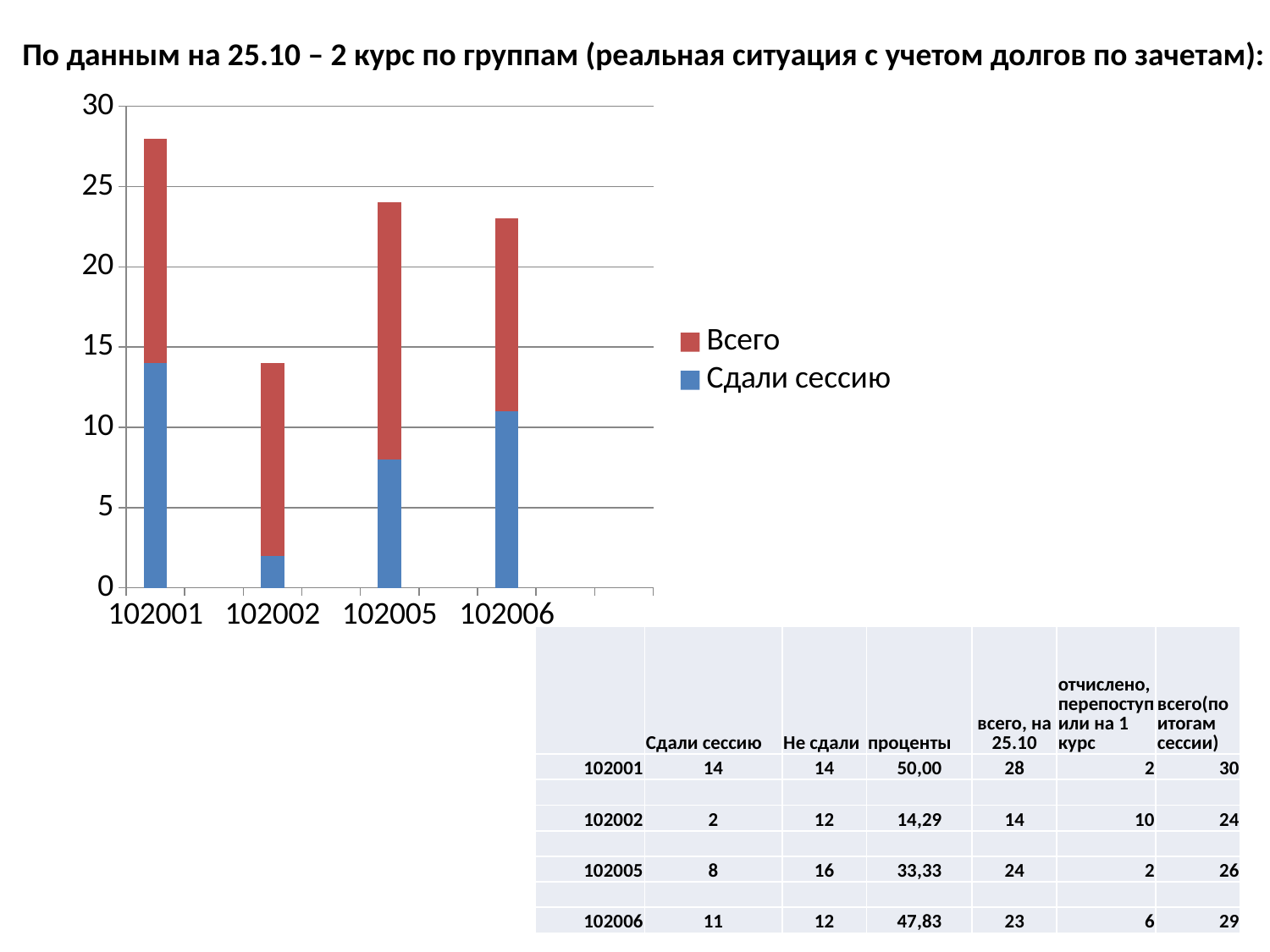

По данным на 25.10 – 2 курс по группам (реальная ситуация с учетом долгов по зачетам):

### Chart

| Category | Сдали сессию | Всего |
|---|---|---|
| 102001 | 14.0 | 14.0 |
|  | None | None |
| 102002 | 2.0 | 12.0 |
|  | None | None |
| 102005 | 8.0 | 16.0 |
|  | None | None |
| 102006 | 11.0 | 12.0 |
|  | None | None |
|  | None | None |
|  | Сдали сессию | Не сдали | проценты | всего, на 25.10 | отчислено, перепоступили на 1 курс | всего(по итогам сессии) |
| --- | --- | --- | --- | --- | --- | --- |
| 102001 | 14 | 14 | 50,00 | 28 | 2 | 30 |
|  |  |  |  |  |  |  |
| 102002 | 2 | 12 | 14,29 | 14 | 10 | 24 |
|  |  |  |  |  |  |  |
| 102005 | 8 | 16 | 33,33 | 24 | 2 | 26 |
|  |  |  |  |  |  |  |
| 102006 | 11 | 12 | 47,83 | 23 | 6 | 29 |